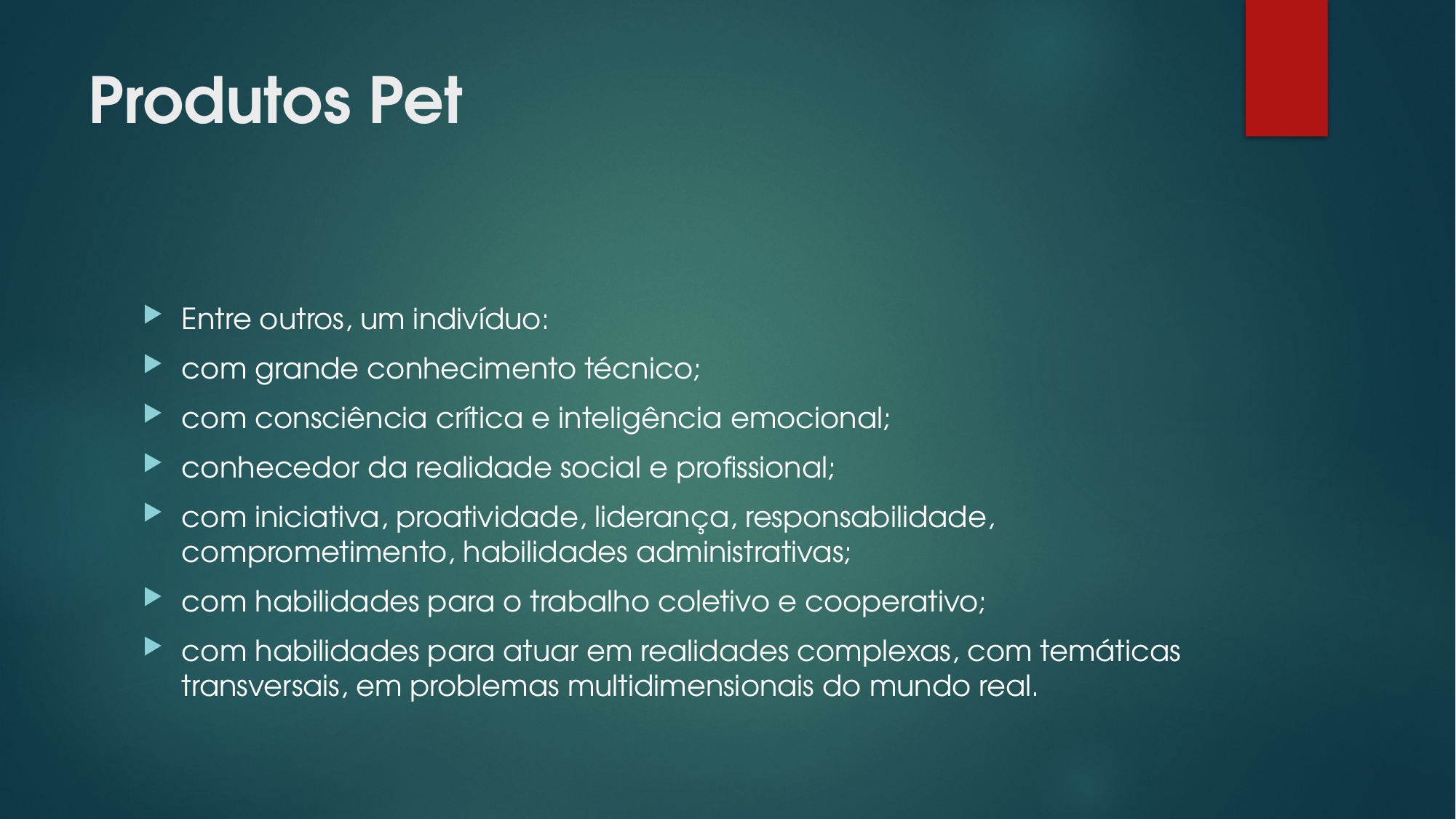

# Produtos Pet

Entre outros, um indivíduo:
com grande conhecimento técnico;
com consciência crítica e inteligência emocional;
conhecedor da realidade social e profissional;
com iniciativa, proatividade, liderança, responsabilidade, comprometimento, habilidades administrativas;
com habilidades para o trabalho coletivo e cooperativo;
com habilidades para atuar em realidades complexas, com temáticas transversais, em problemas multidimensionais do mundo real.